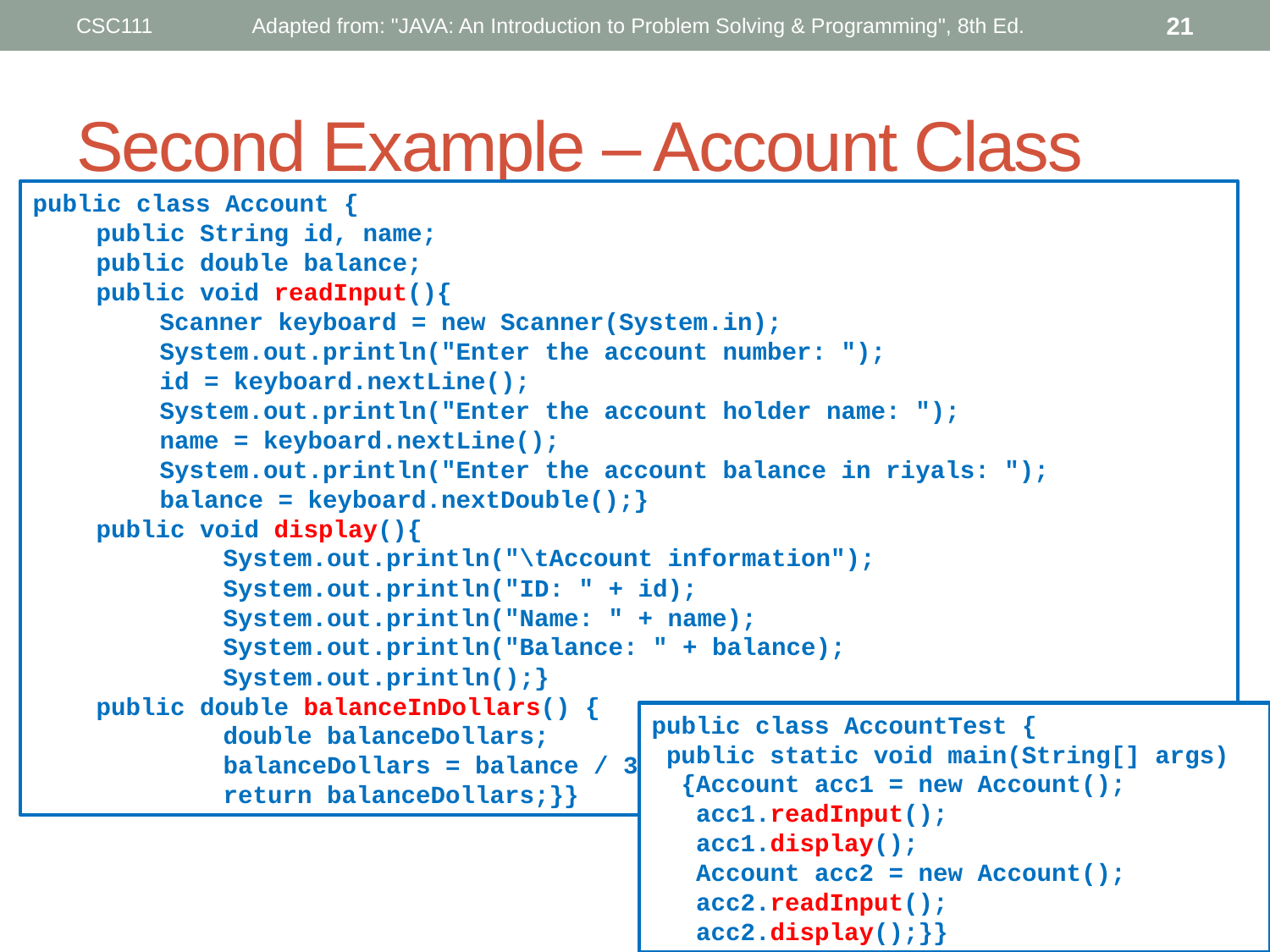

CSC111
Adapted from: "JAVA: An Introduction to Problem Solving & Programming", 8th Ed.
21
# Second Example – Account Class
public class Account {
public String id, name;
public double balance;
public void readInput(){
Scanner keyboard = new Scanner(System.in);
System.out.println("Enter the account number: ");
id = keyboard.nextLine();
System.out.println("Enter the account holder name: ");
name = keyboard.nextLine();
System.out.println("Enter the account balance in riyals: ");
balance = keyboard.nextDouble();}
public void display(){
	System.out.println("\tAccount information");
	System.out.println("ID: " + id);
	System.out.println("Name: " + name);
	System.out.println("Balance: " + balance);
	System.out.println();}
public double balanceInDollars() {
	double balanceDollars;
	balanceDollars = balance / 3.75;
	return balanceDollars;}}
public class AccountTest {
 public static void main(String[] args)
  {Account acc1 = new Account();
   acc1.readInput();
   acc1.display();
   Account acc2 = new Account();
   acc2.readInput();
   acc2.display();}}